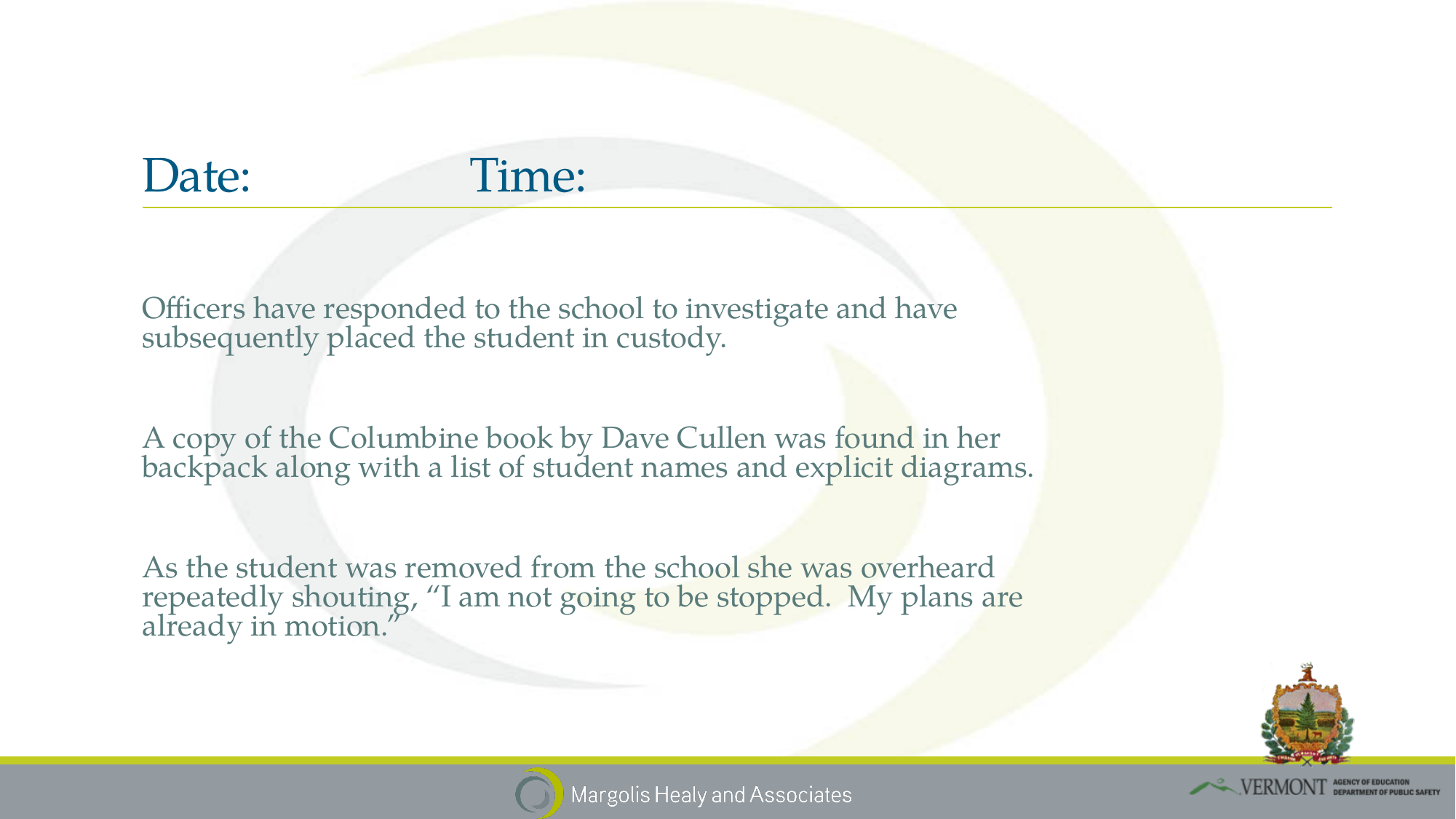

# Date:		Time:

Officers have responded to the school to investigate and have subsequently placed the student in custody.

A copy of the Columbine book by Dave Cullen was found in her backpack along with a list of student names and explicit diagrams.

As the student was removed from the school she was overheard repeatedly shouting, “I am not going to be stopped.  My plans are already in motion.”